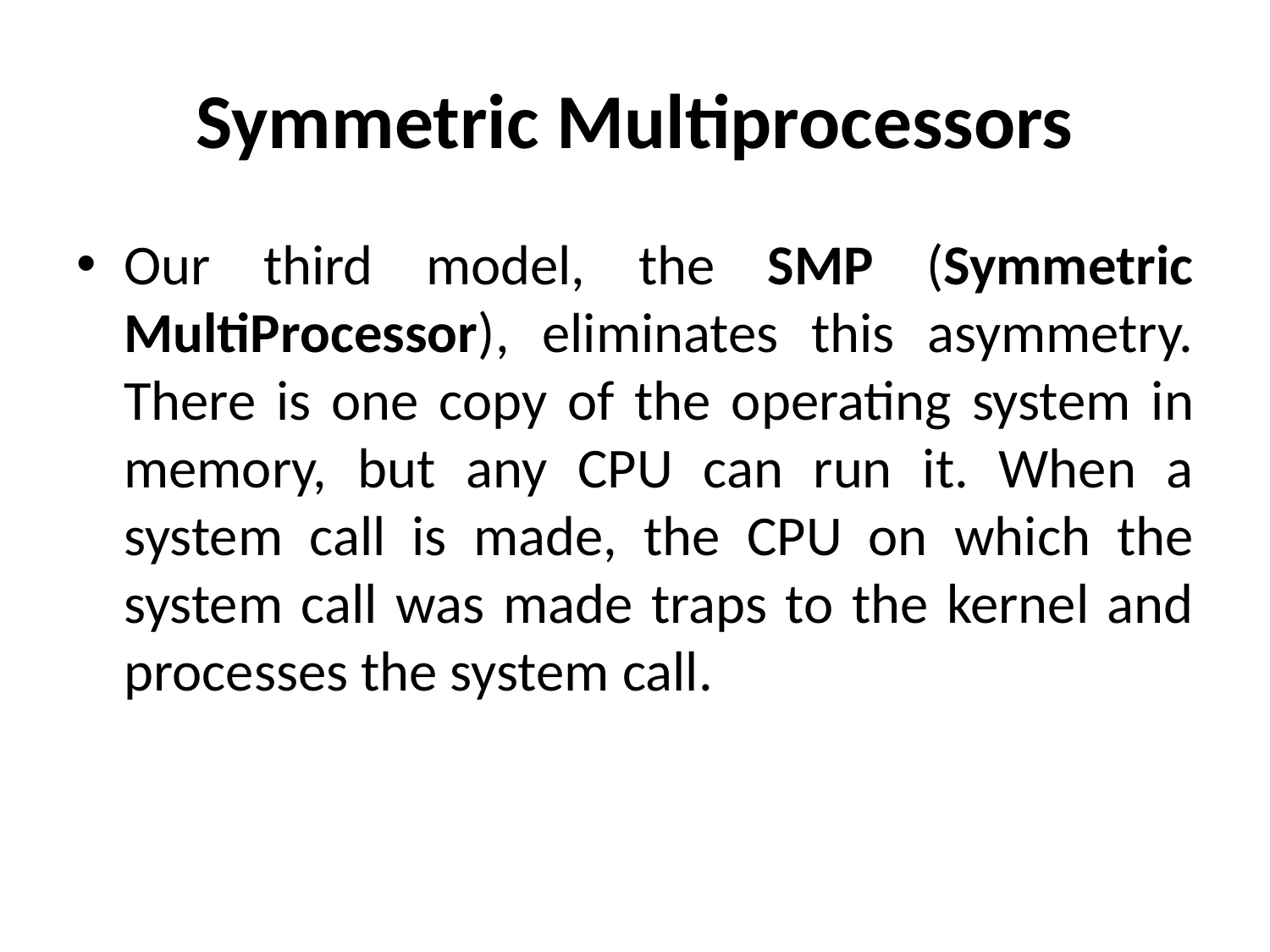

# Symmetric Multiprocessors
Our third model, the SMP (Symmetric MultiProcessor), eliminates this asymmetry. There is one copy of the operating system in memory, but any CPU can run it. When a system call is made, the CPU on which the system call was made traps to the kernel and processes the system call.